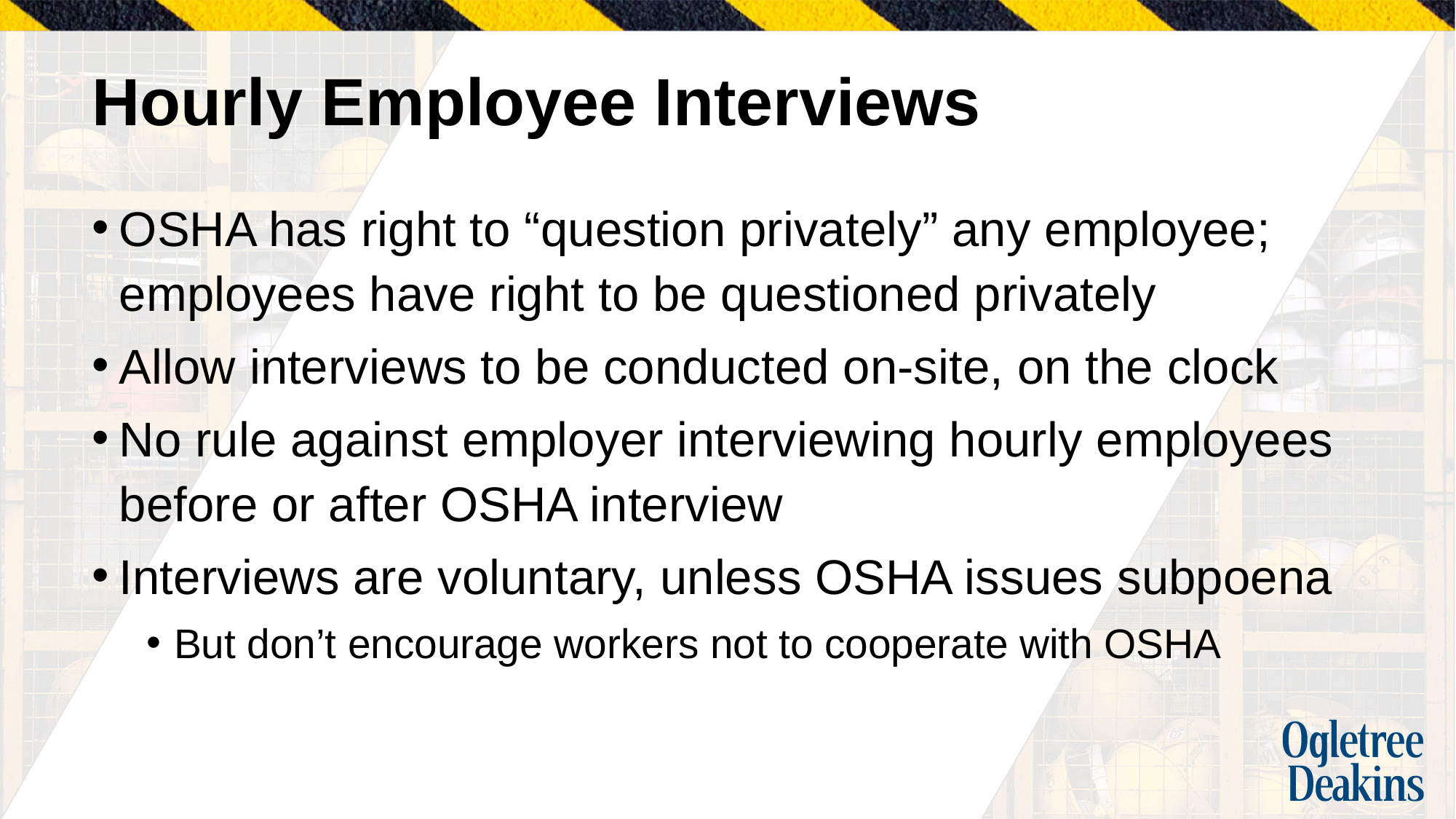

# Hourly Employee Interviews
OSHA has right to “question privately” any employee; employees have right to be questioned privately
Allow interviews to be conducted on-site, on the clock
No rule against employer interviewing hourly employees before or after OSHA interview
Interviews are voluntary, unless OSHA issues subpoena
But don’t encourage workers not to cooperate with OSHA